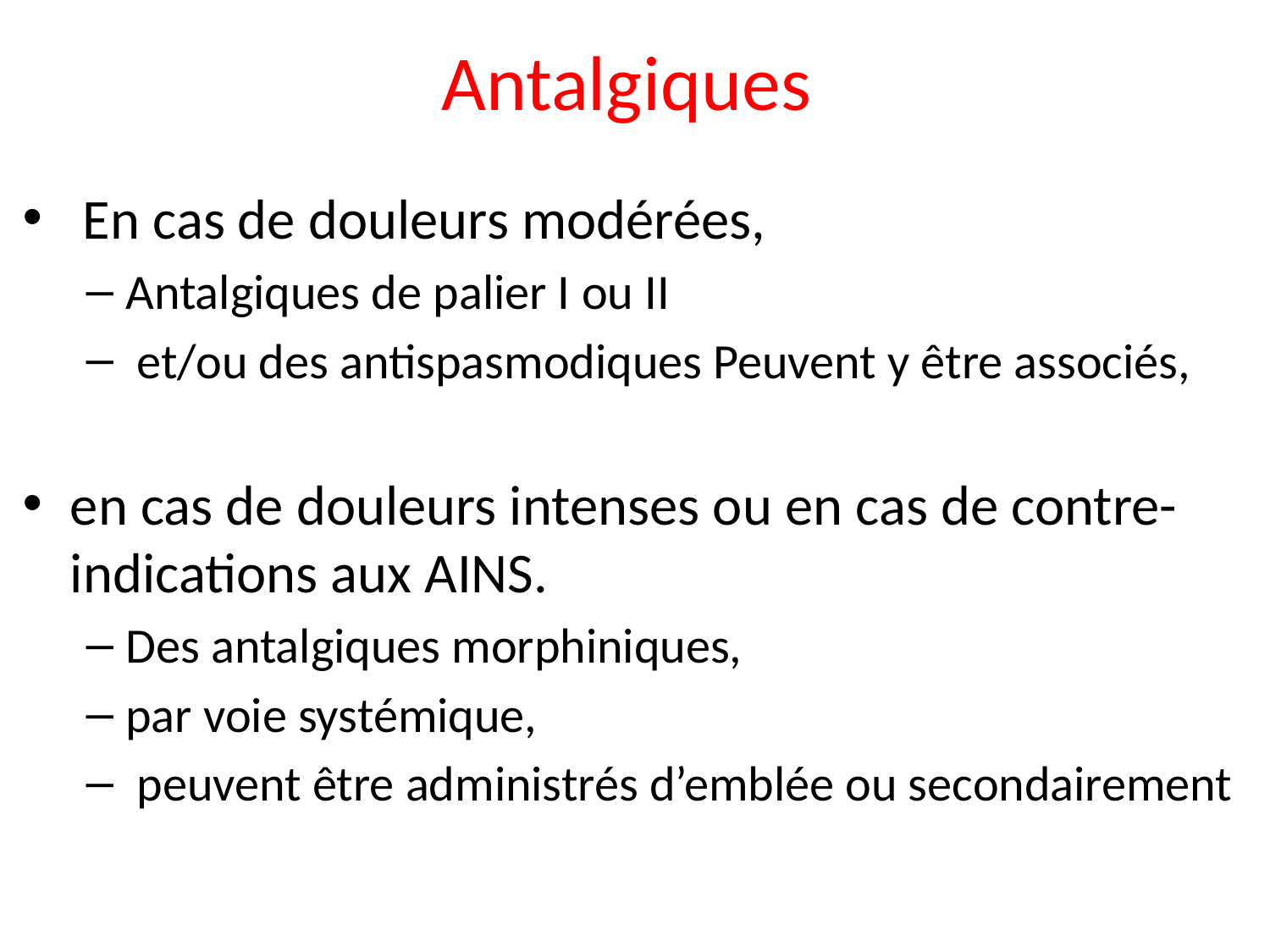

# Antalgiques
 En cas de douleurs modérées,
Antalgiques de palier I ou II
 et/ou des antispasmodiques Peuvent y être associés,

en cas de douleurs intenses ou en cas de contre-indications aux AINS.
Des antalgiques morphiniques,
par voie systémique,
 peuvent être administrés d’emblée ou secondairement